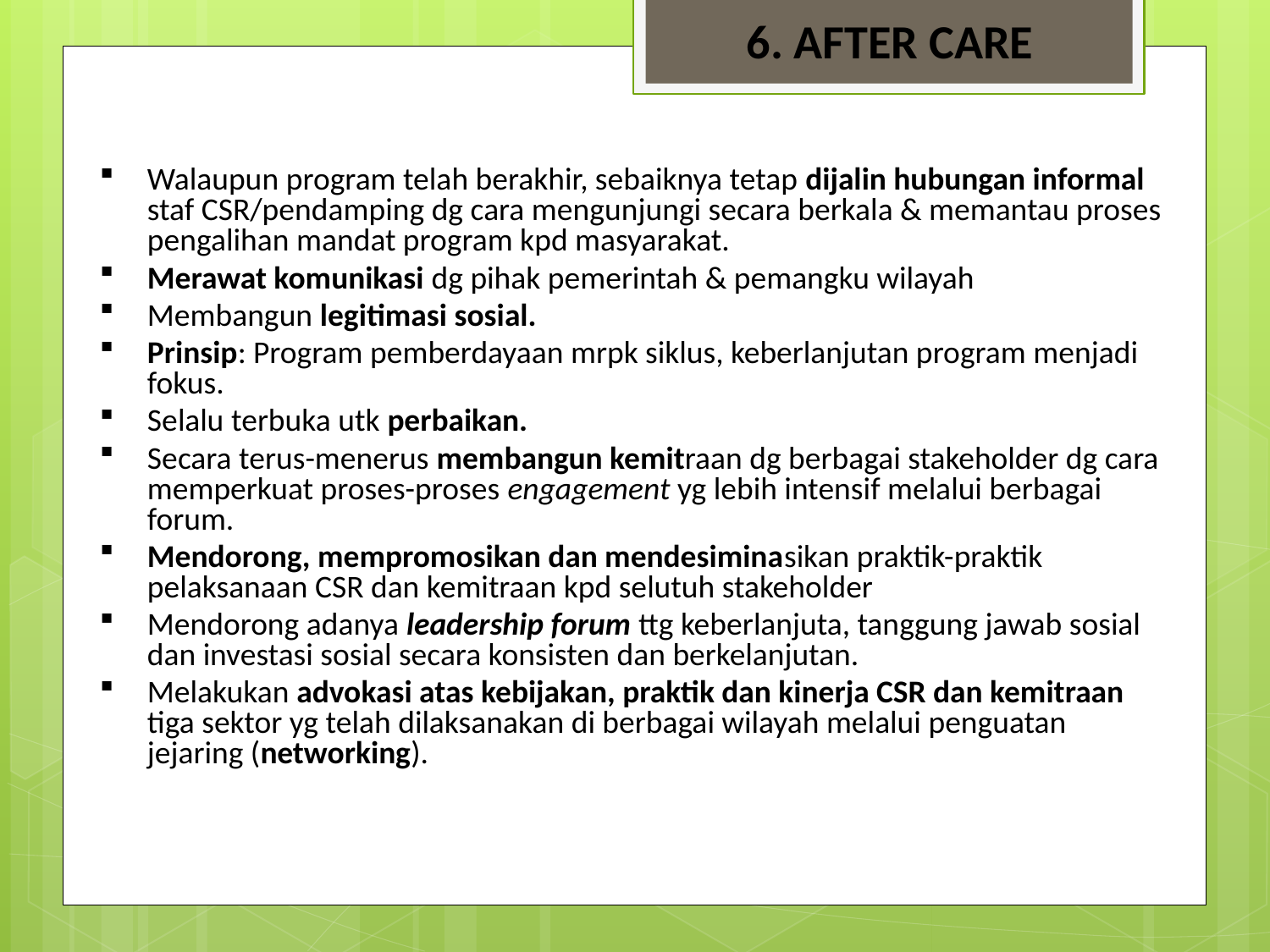

# 6. AFTER CARE
Walaupun program telah berakhir, sebaiknya tetap dijalin hubungan informal staf CSR/pendamping dg cara mengunjungi secara berkala & memantau proses pengalihan mandat program kpd masyarakat.
Merawat komunikasi dg pihak pemerintah & pemangku wilayah
Membangun legitimasi sosial.
Prinsip: Program pemberdayaan mrpk siklus, keberlanjutan program menjadi fokus.
Selalu terbuka utk perbaikan.
Secara terus-menerus membangun kemitraan dg berbagai stakeholder dg cara memperkuat proses-proses engagement yg lebih intensif melalui berbagai forum.
Mendorong, mempromosikan dan mendesiminasikan praktik-praktik pelaksanaan CSR dan kemitraan kpd selutuh stakeholder
Mendorong adanya leadership forum ttg keberlanjuta, tanggung jawab sosial dan investasi sosial secara konsisten dan berkelanjutan.
Melakukan advokasi atas kebijakan, praktik dan kinerja CSR dan kemitraan tiga sektor yg telah dilaksanakan di berbagai wilayah melalui penguatan jejaring (networking).